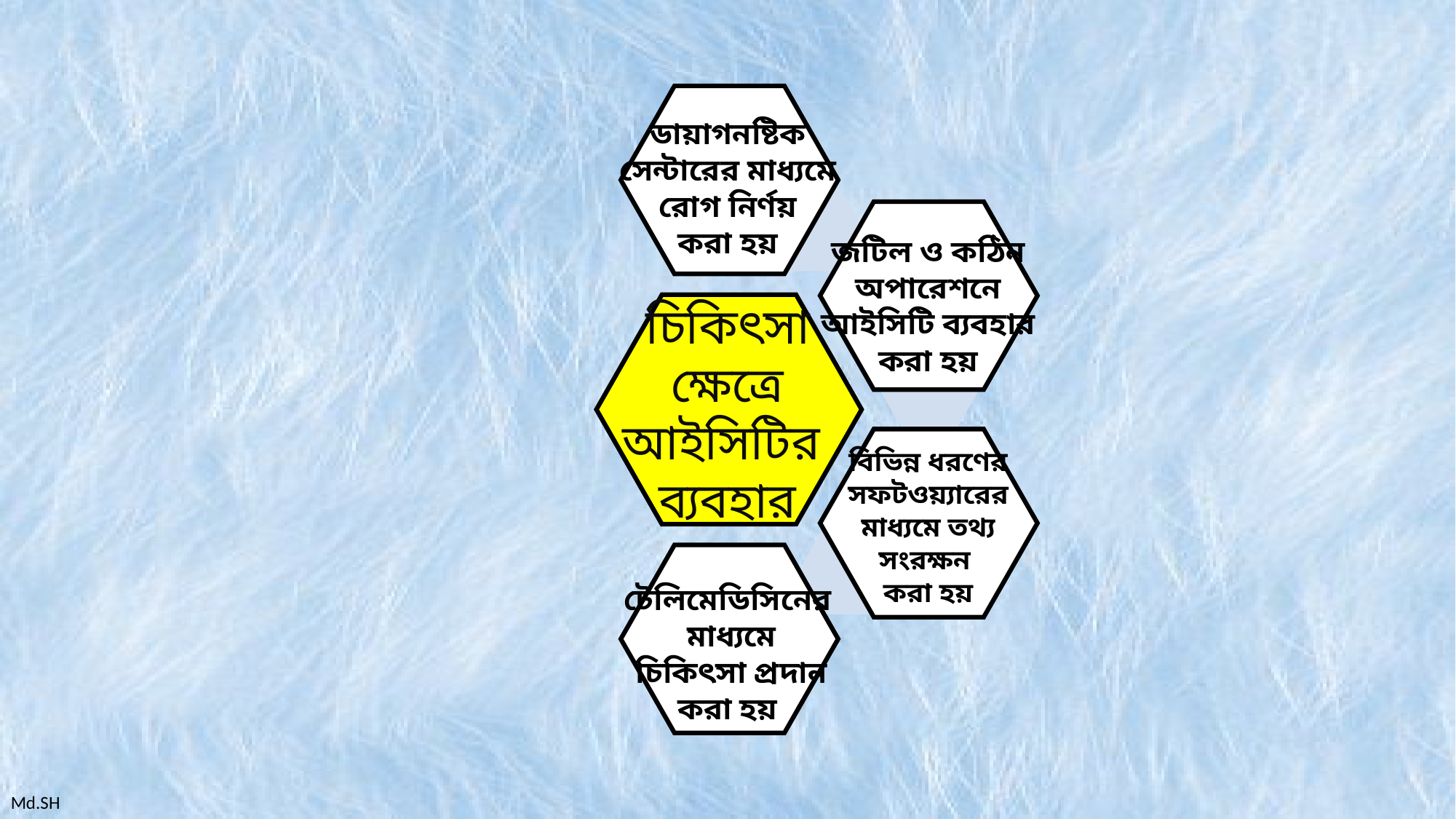

ডায়াগনষ্টিক
সেন্টারের মাধ্যমে
 রোগ নির্ণয়
করা হয়
জটিল ও কঠিন
অপারেশনে
আইসিটি ব্যবহার
করা হয়
চিকিৎসা
 ক্ষেত্রে
আইসিটির
ব্যবহার
বিভিন্ন ধরণের
সফটওয়্যারের
মাধ্যমে তথ্য
সংরক্ষন
করা হয়
টেলিমেডিসিনের
 মাধ্যমে
 চিকিৎসা প্রদান
করা হয়